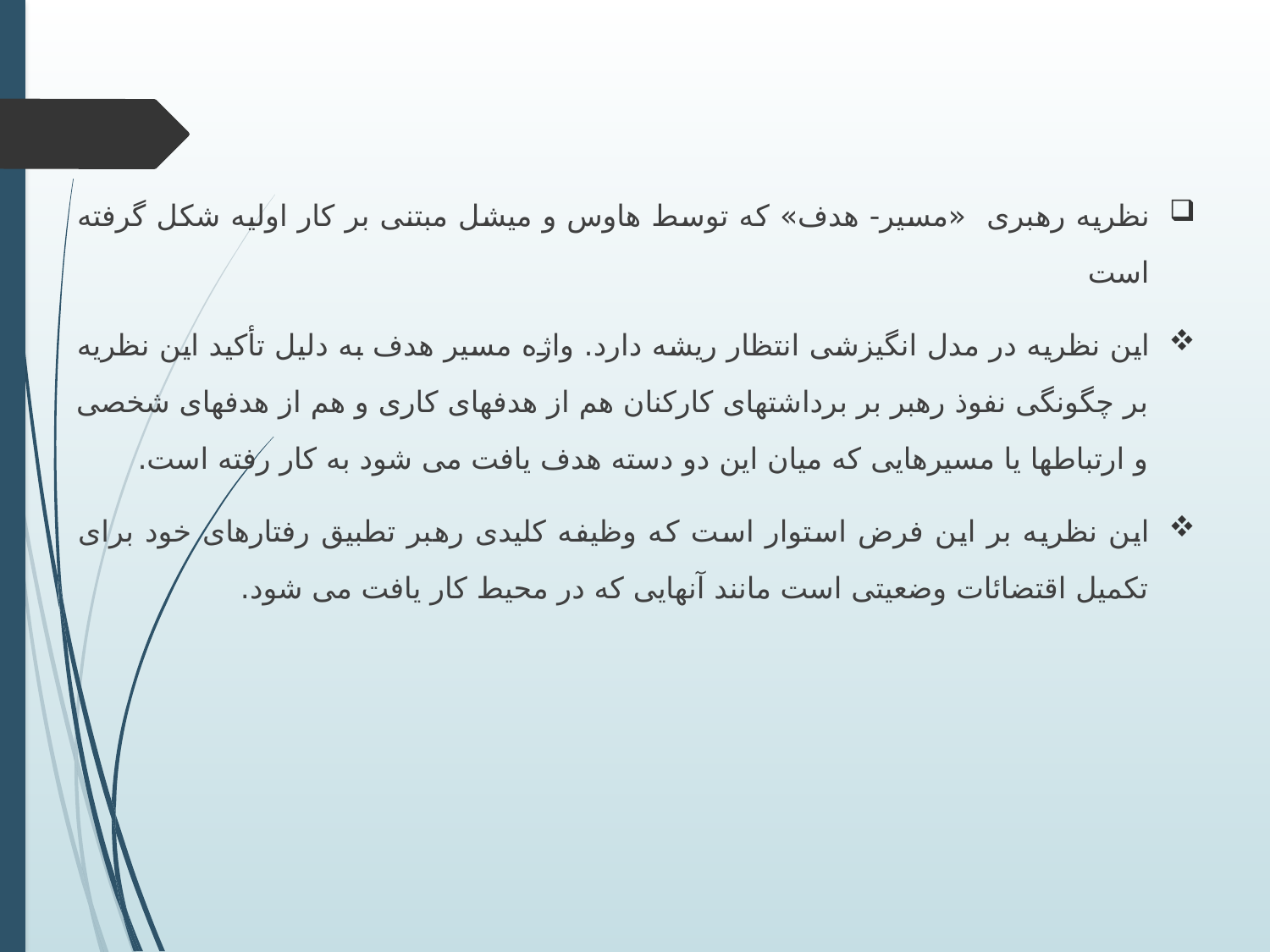

نظریه رهبری  «مسیر- هدف» که توسط هاوس و میشل مبتنی بر کار اولیه شکل گرفته است
این نظریه در مدل انگیزشی انتظار ریشه دارد. واژه مسیر هدف به دلیل تأکید این نظریه بر چگونگی نفوذ رهبر بر برداشتهای کارکنان هم از هدفهای کاری و هم از هدفهای شخصی و ارتباطها یا مسیرهایی که میان این دو دسته هدف یافت می شود به کار رفته است.
این نظریه بر این فرض استوار است که وظیفه کلیدی رهبر تطبیق رفتارهای خود برای تکمیل اقتضائات وضعیتی است مانند آنهایی که در محیط کار یافت می شود.